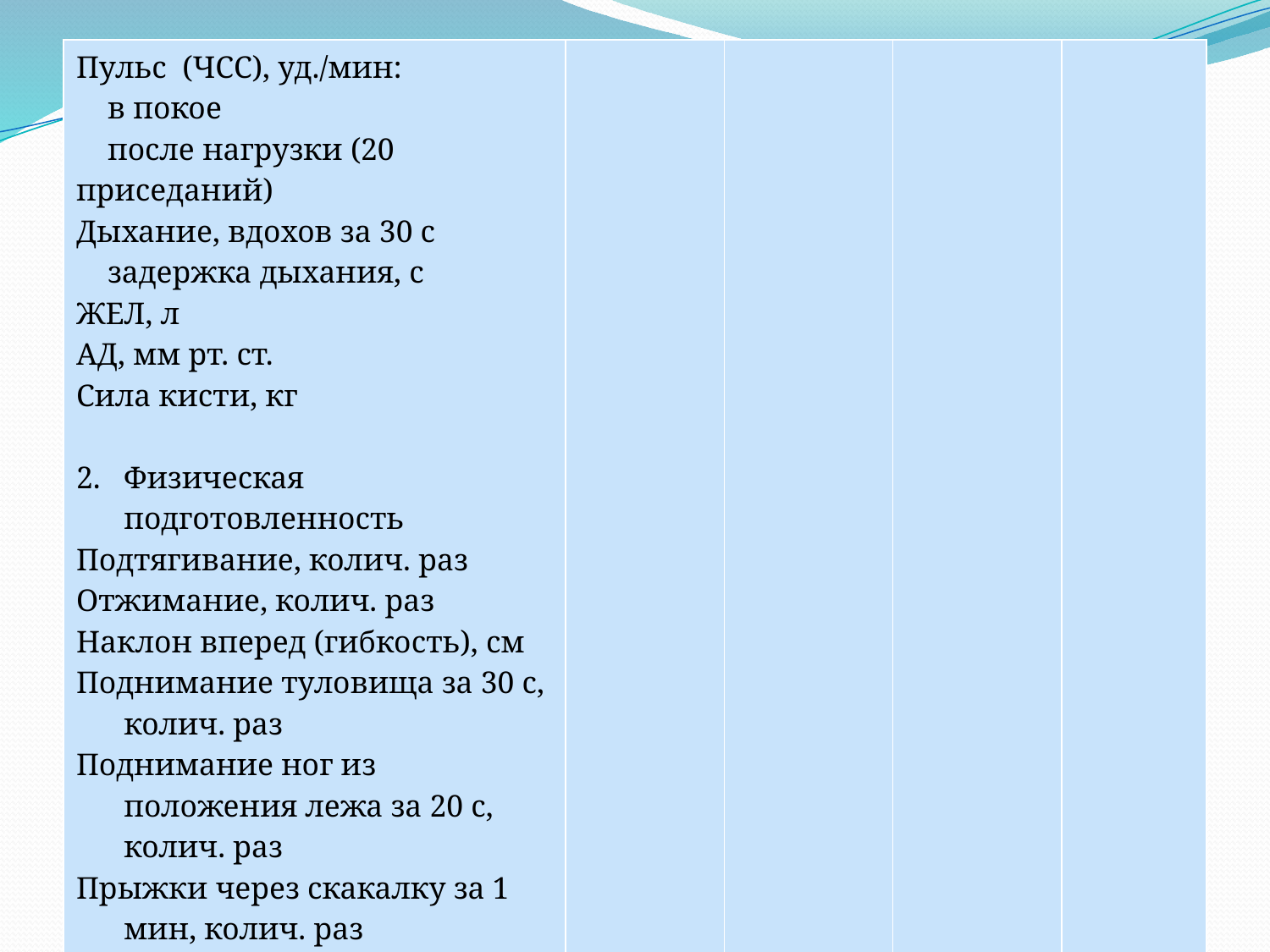

| Пульс (ЧСС), уд./мин: в покое после нагрузки (20 приседаний) Дыхание, вдохов за 30 с задержка дыхания, с ЖЕЛ, л АД, мм рт. ст. Сила кисти, кг Физическая подготовленность Подтягивание, колич. раз Отжимание, колич. раз Наклон вперед (гибкость), см Поднимание туловища за 30 с, колич. раз Поднимание ног из положения лежа за 20 с, колич. раз Прыжки через скакалку за 1 мин, колич. раз Прыжки в длину с места, см Бег 30 м, с Кросс 1000 м, с Плавание от 12-100 м, мин, с Ходьба на лыжах от 1 до 3 км, мин |  |  |  |  |
| --- | --- | --- | --- | --- |